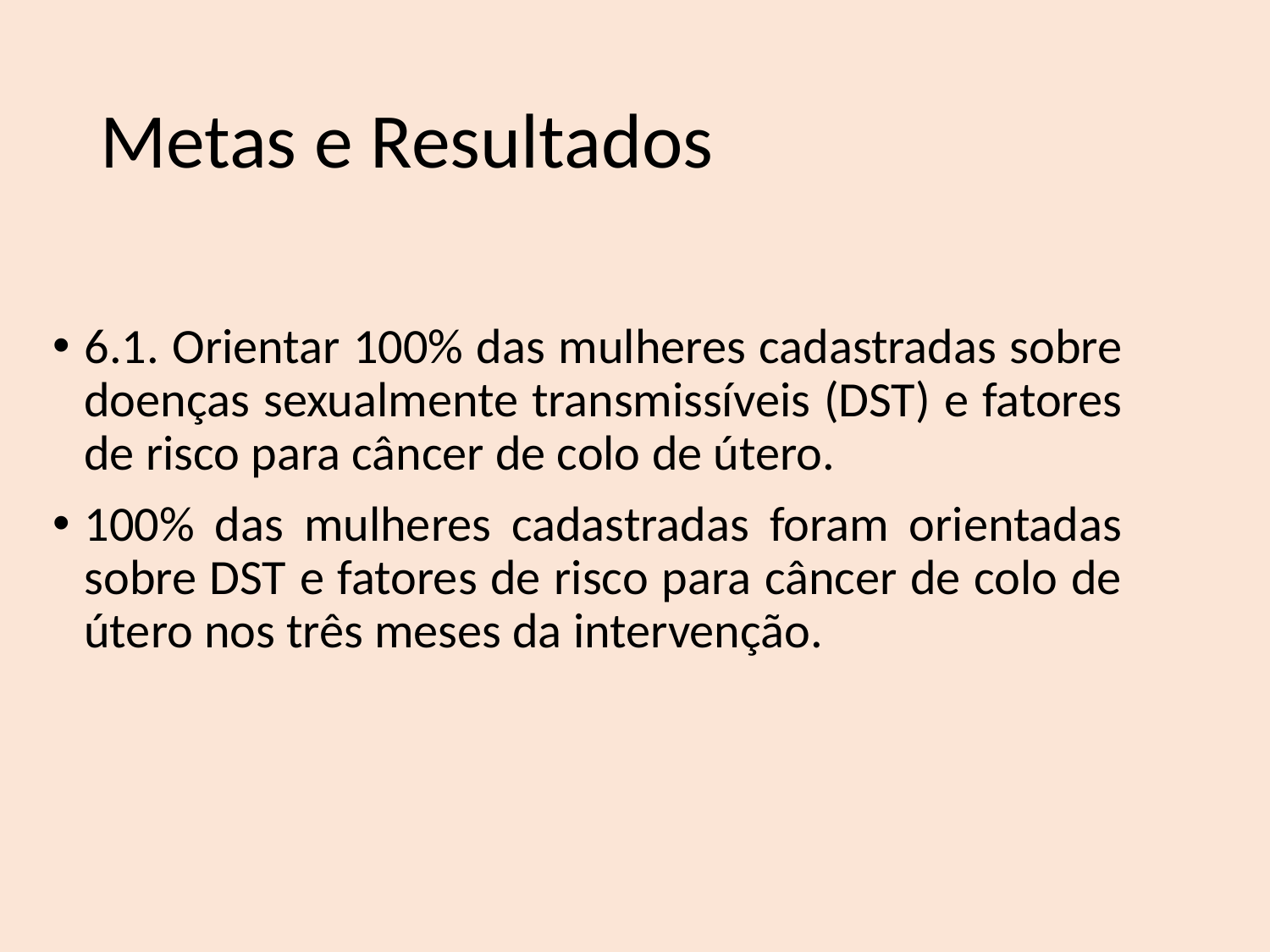

# Metas e Resultados
6.1. Orientar 100% das mulheres cadastradas sobre doenças sexualmente transmissíveis (DST) e fatores de risco para câncer de colo de útero.
100% das mulheres cadastradas foram orientadas sobre DST e fatores de risco para câncer de colo de útero nos três meses da intervenção.